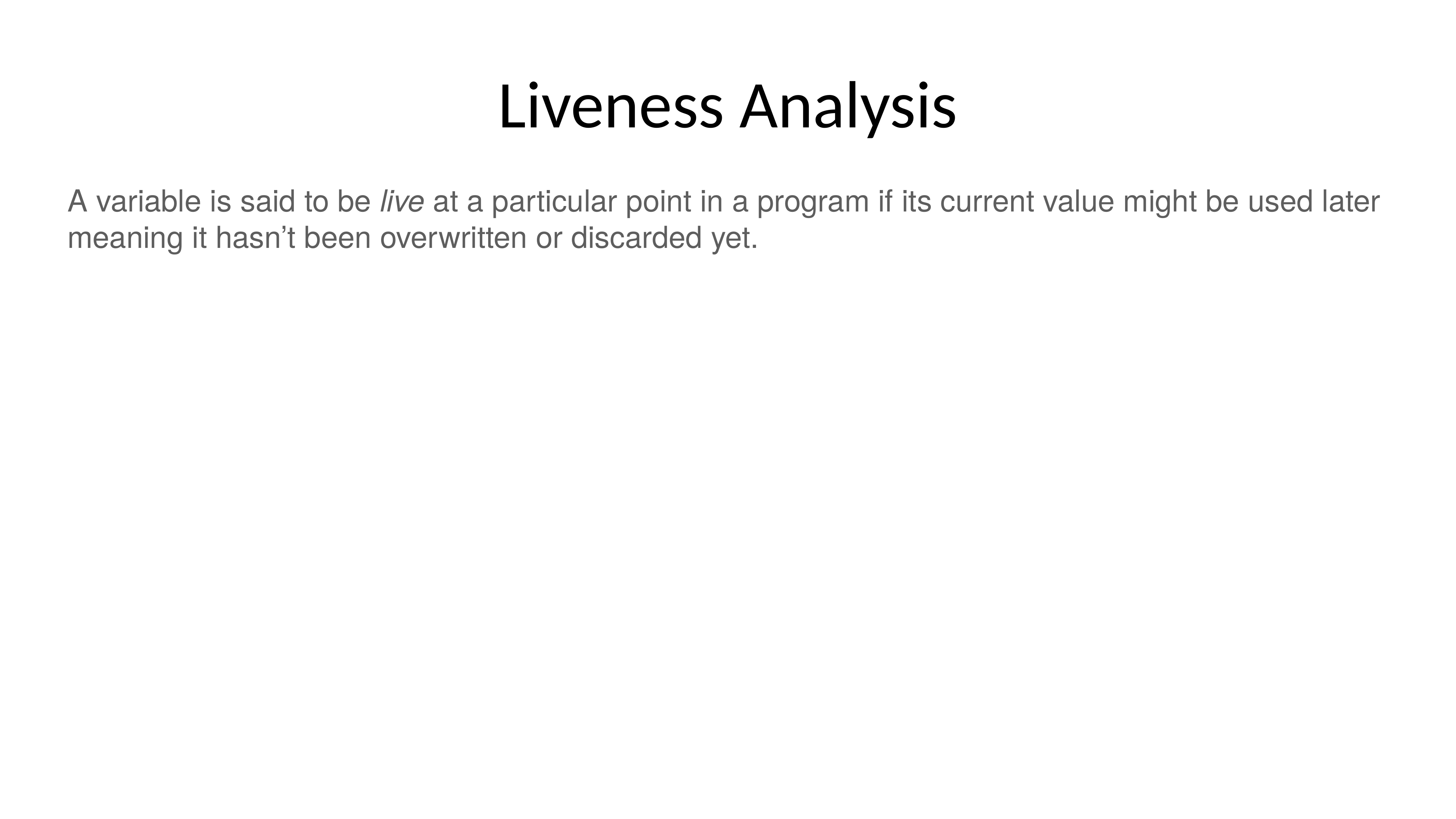

# Liveness Analysis
A variable is said to be live at a particular point in a program if its current value might be used later meaning it hasn’t been overwritten or discarded yet.